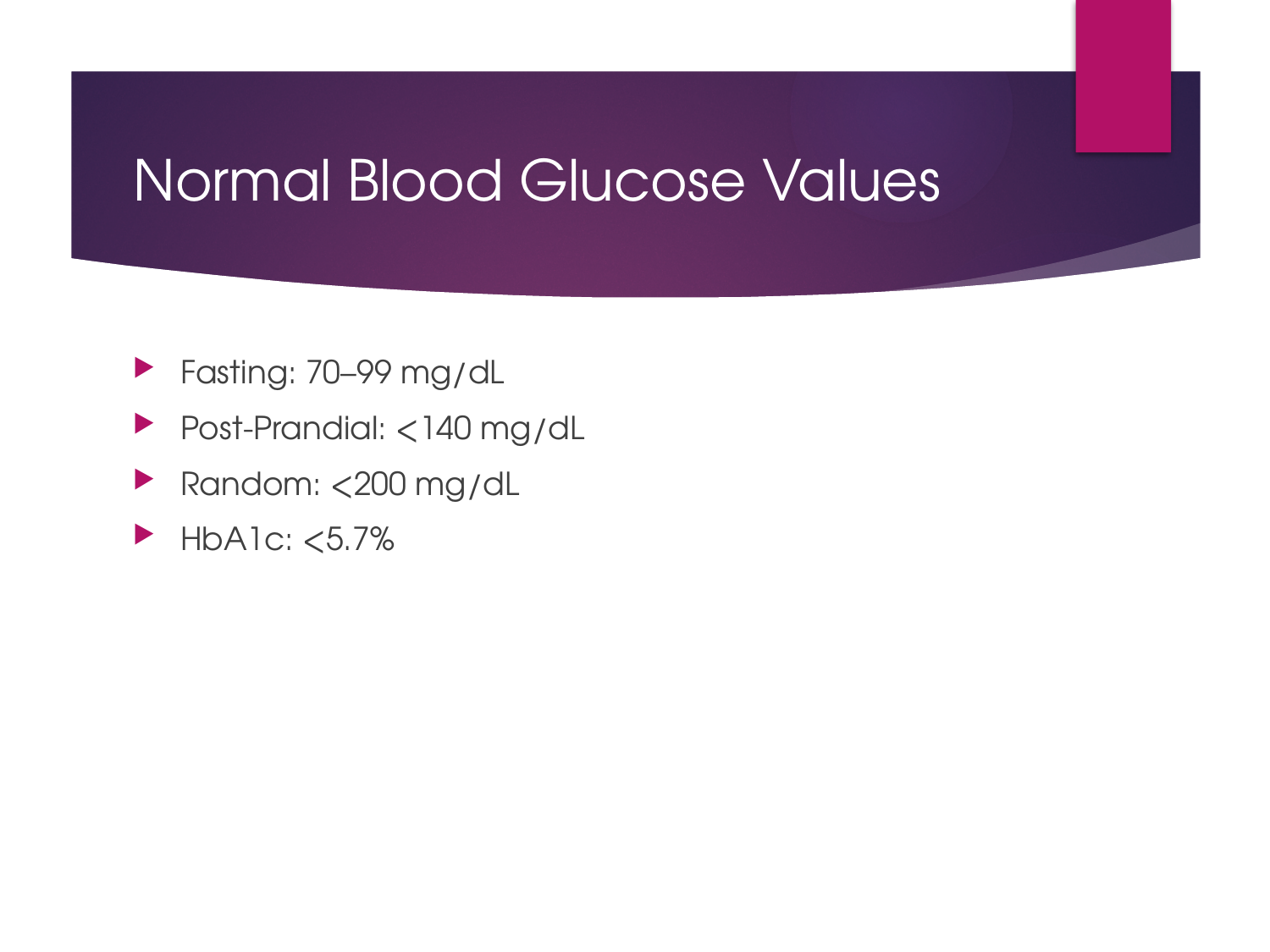

# Normal Blood Glucose Values
Fasting: 70–99 mg/dL
Post-Prandial: <140 mg/dL
Random: <200 mg/dL
HbA1c: <5.7%